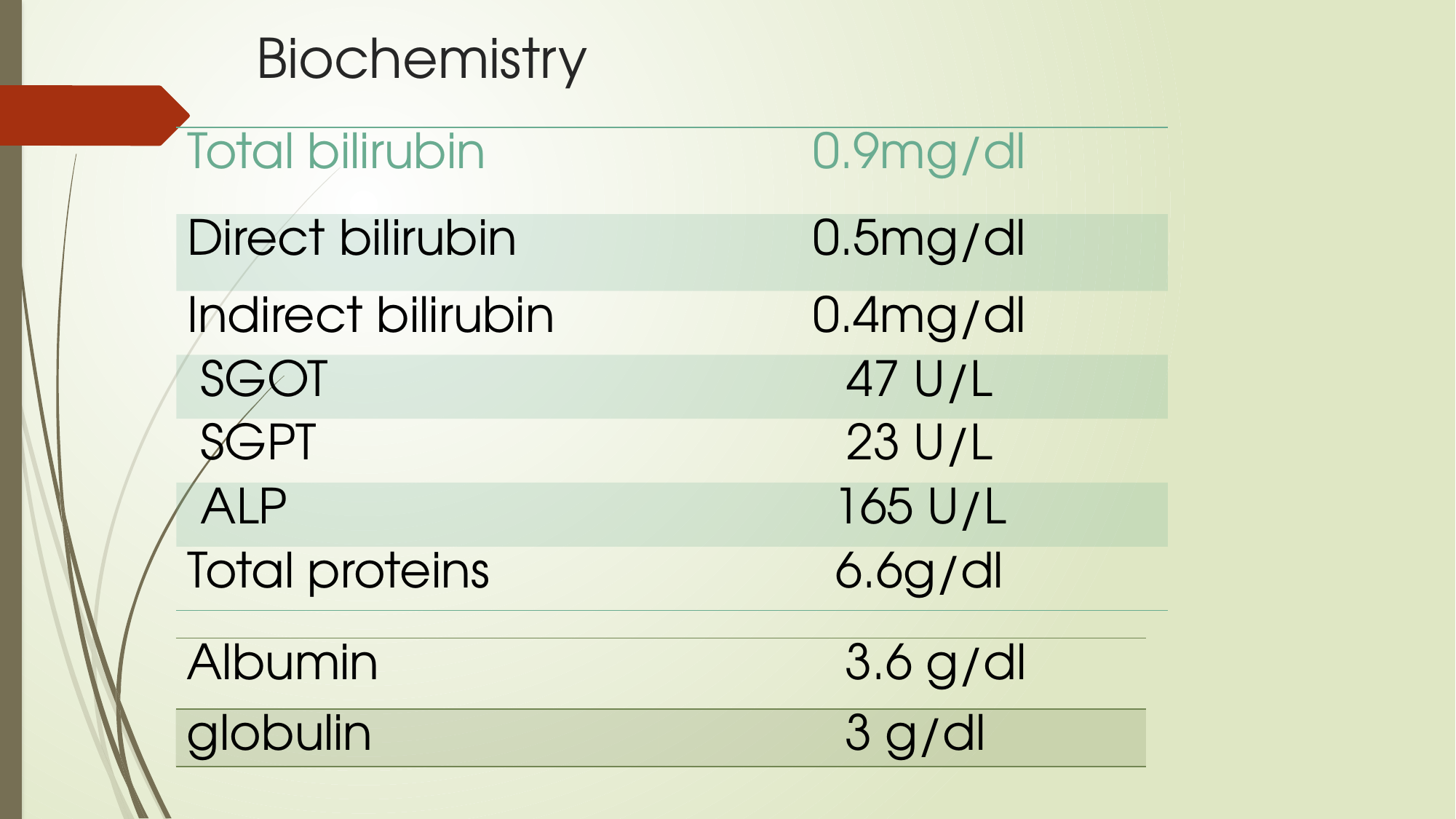

# Biochemistry
| Total bilirubin | 0.9mg/dl |
| --- | --- |
| Direct bilirubin | 0.5mg/dl |
| Indirect bilirubin | 0.4mg/dl |
| SGOT | 47 U/L |
| SGPT | 23 U/L |
| ALP | 165 U/L |
| Total proteins | 6.6g/dl |
| Albumin | 3.6 g/dl |
| --- | --- |
| globulin | 3 g/dl |